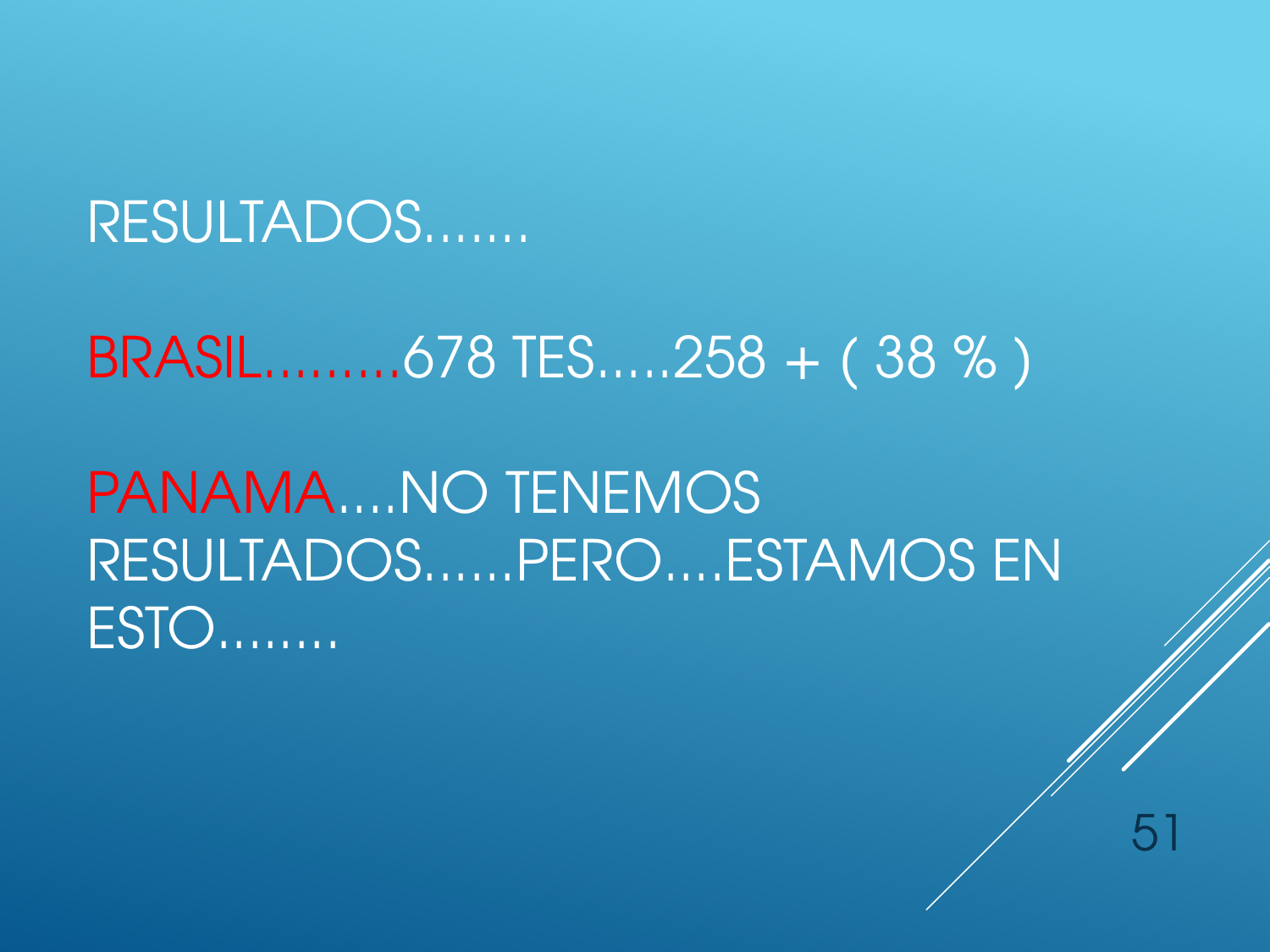

# Resultados....... Brasil.........678 Tes.....258 + ( 38 % ) Panama....no tenemos resultados......pero....estamos en    esto........
51